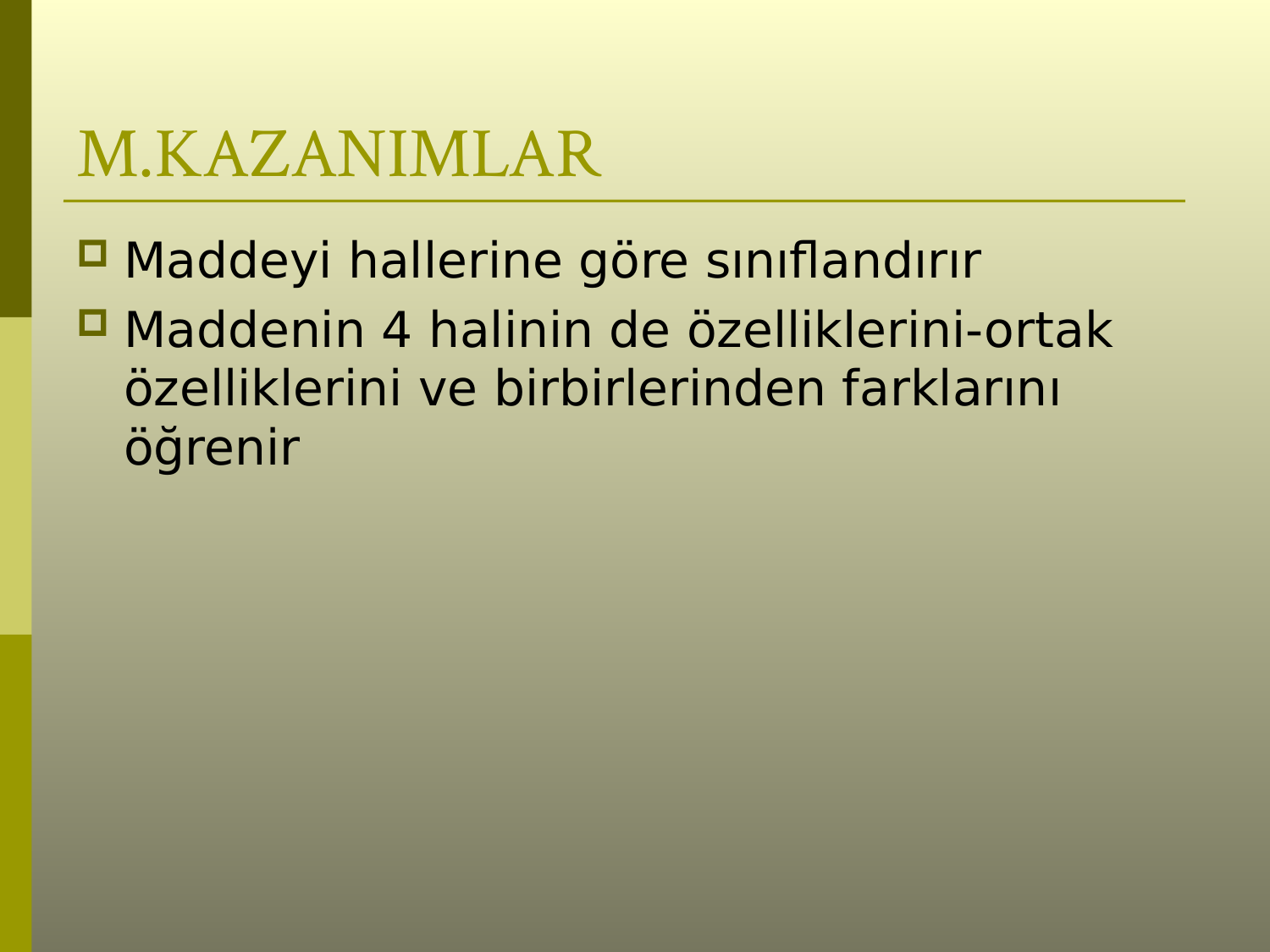

# M.KAZANIMLAR
Maddeyi hallerine göre sınıflandırır
Maddenin 4 halinin de özelliklerini-ortak özelliklerini ve birbirlerinden farklarını öğrenir